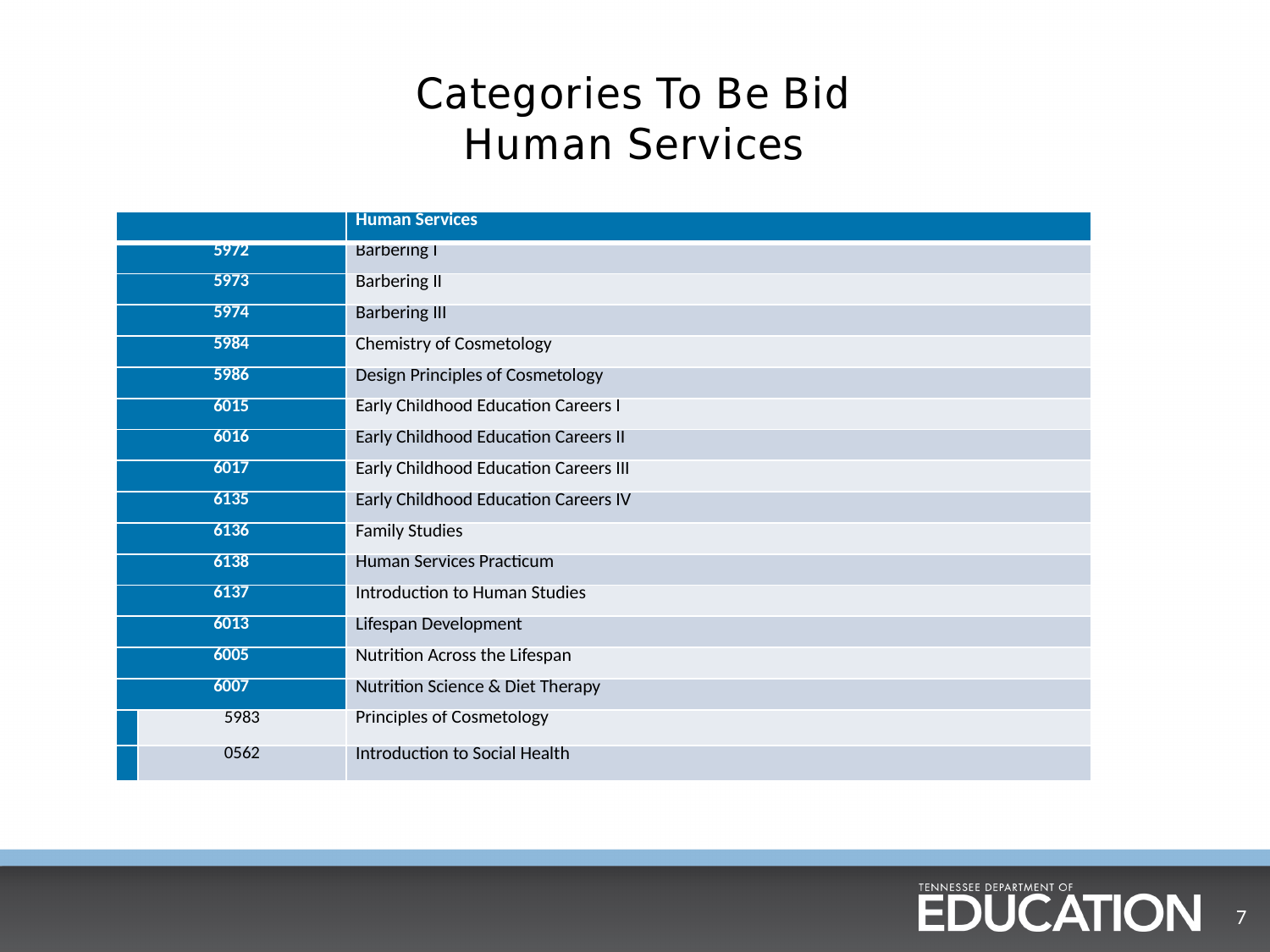

# Categories To Be Bid Human Services
|  |  | Human Services |
| --- | --- | --- |
| 5972 |  | Barbering I |
| 5973 |  | Barbering II |
| 5974 |  | Barbering III |
| 5984 |  | Chemistry of Cosmetology |
| 5986 |  | Design Principles of Cosmetology |
| 6015 |  | Early Childhood Education Careers I |
| 6016 |  | Early Childhood Education Careers II |
| 6017 |  | Early Childhood Education Careers III |
| 6135 |  | Early Childhood Education Careers IV |
| 6136 |  | Family Studies |
| 6138 |  | Human Services Practicum |
| 6137 |  | Introduction to Human Studies |
| 6013 |  | Lifespan Development |
| 6005 |  | Nutrition Across the Lifespan |
| 6007 |  | Nutrition Science & Diet Therapy |
|  | 5983 | Principles of Cosmetology |
|  | 0562 | Introduction to Social Health |

7